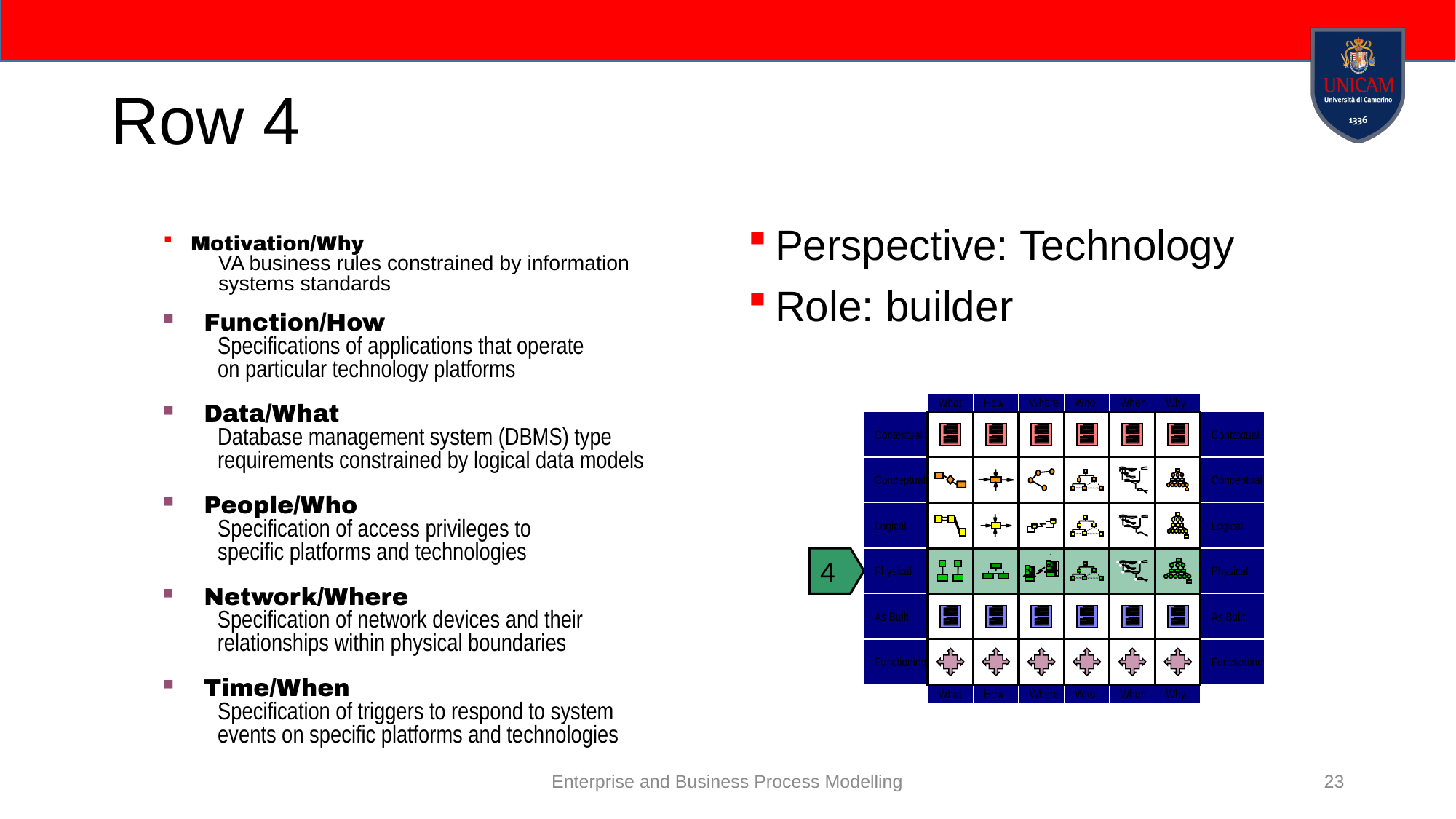

# Row 4
Perspective: Technology
Role: builder

Motivation/Why
VA business rules constrained by information
systems standards
Function/How
Specifications of applications that operate
on particular technology platforms
What
How
Where
Who
When
Why
Contextual

Contextual

Conceptual

Conceptual

Logical

Logical

Physical

Physical

As Built

As Built

Functioning

Functioning

What
How
Where
Who
When
Why
Data/What
Database management system (DBMS) type
requirements constrained by logical data models

People/Who
Specification of access privileges to
specific platforms and technologies

4

Network/Where
Specification of network devices and their
relationships within physical boundaries

Time/When
Specification of triggers to respond to system
events on specific platforms and technologies
Enterprise and Business Process Modelling
23